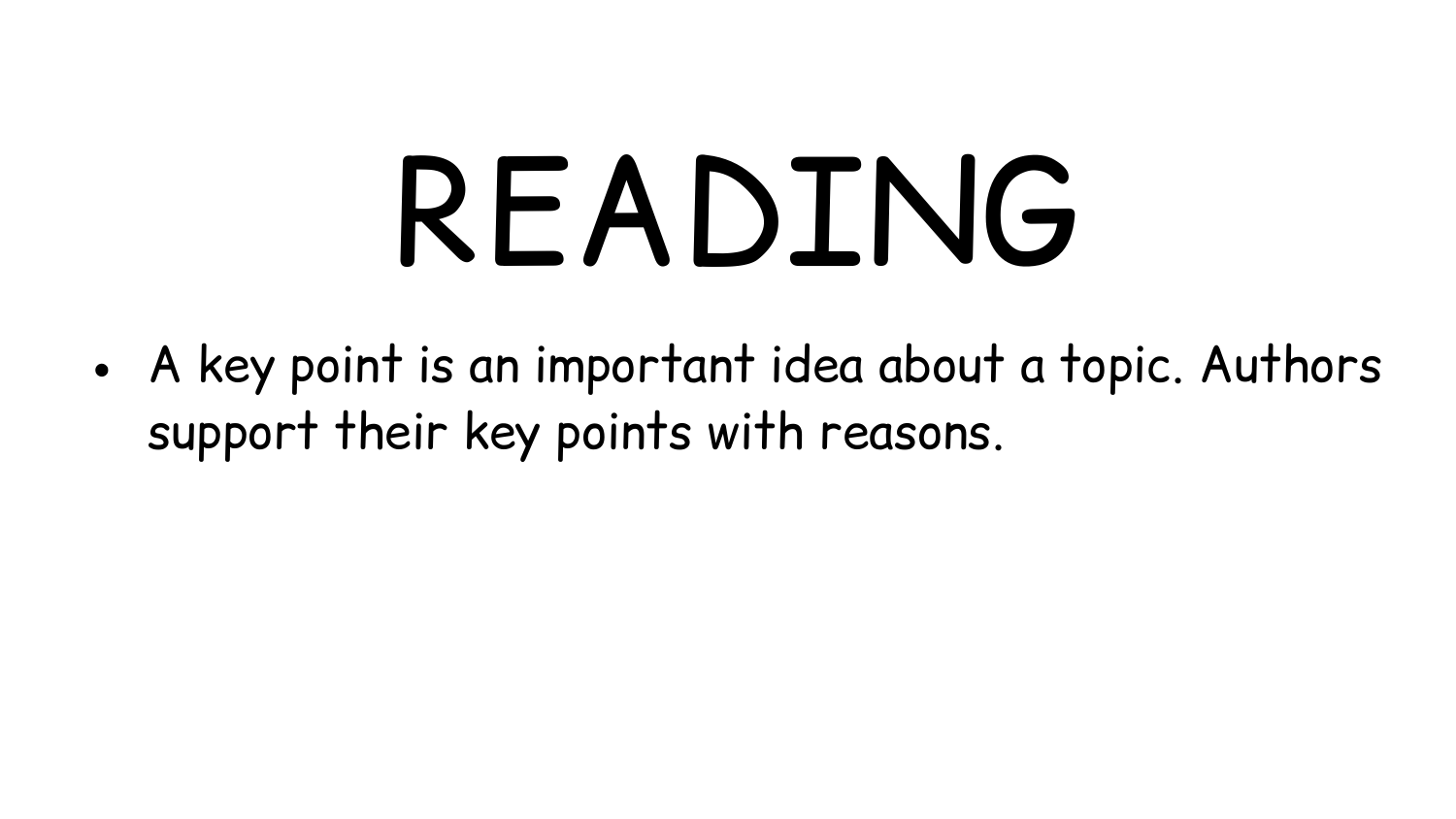

# READING
A key point is an important idea about a topic. Authors support their key points with reasons.